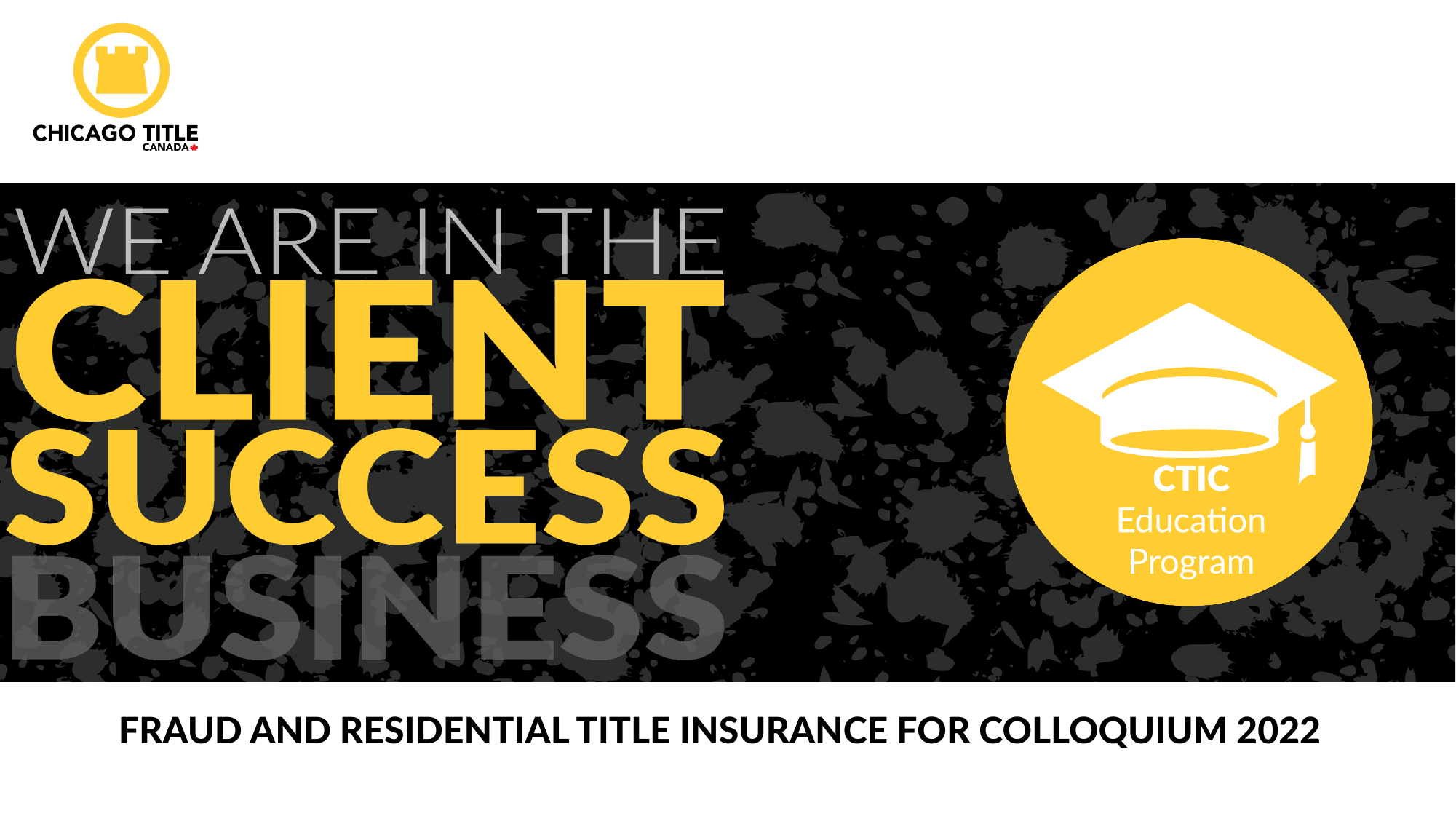

FRAUD AND RESIDENTIAL TITLE INSURANCE FOR COLLOQUIUM 2022